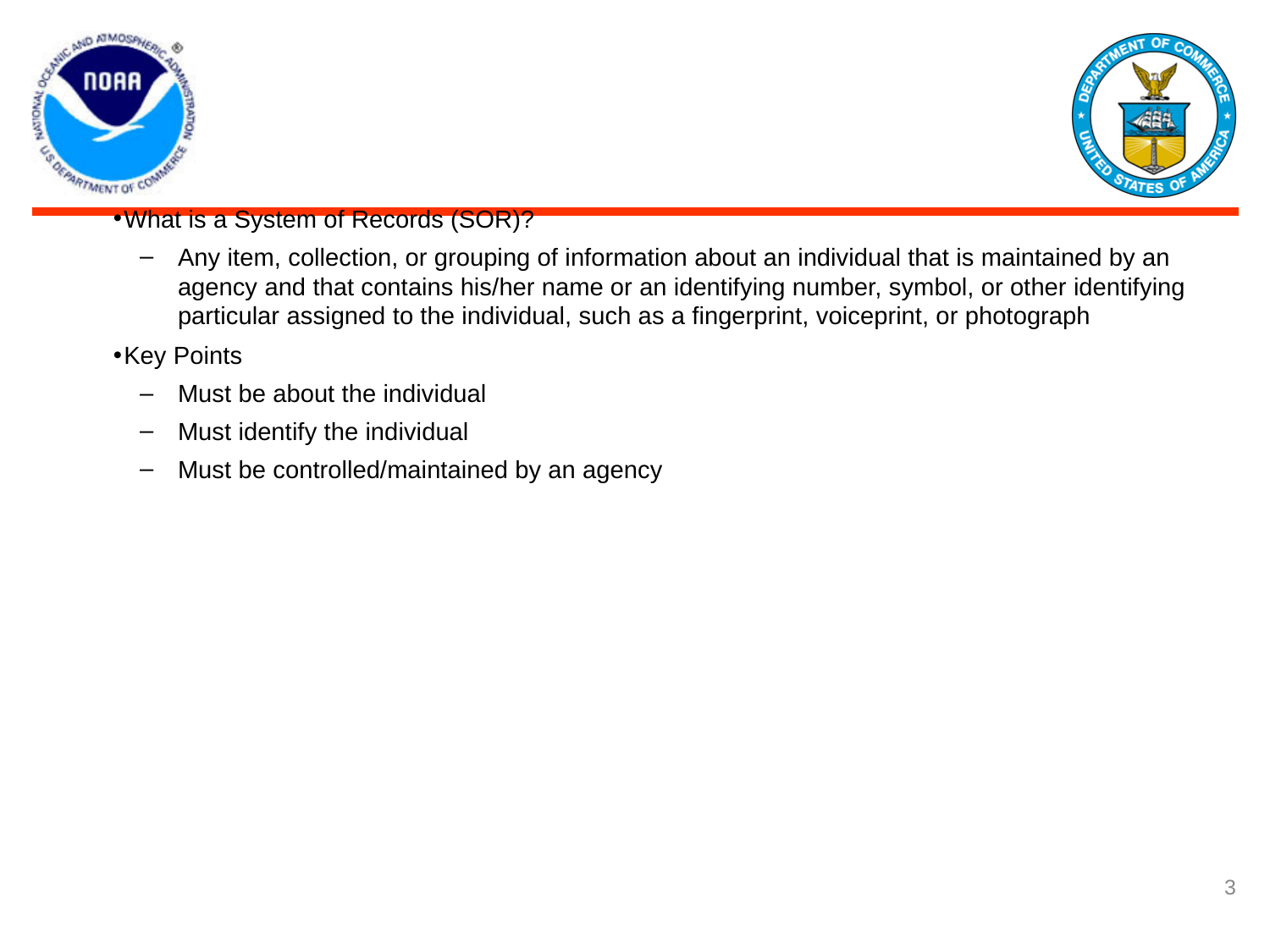

What is a System of Records (SOR)?
Any item, collection, or grouping of information about an individual that is maintained by an agency and that contains his/her name or an identifying number, symbol, or other identifying particular assigned to the individual, such as a fingerprint, voiceprint, or photograph
Key Points
Must be about the individual
Must identify the individual
Must be controlled/maintained by an agency

3